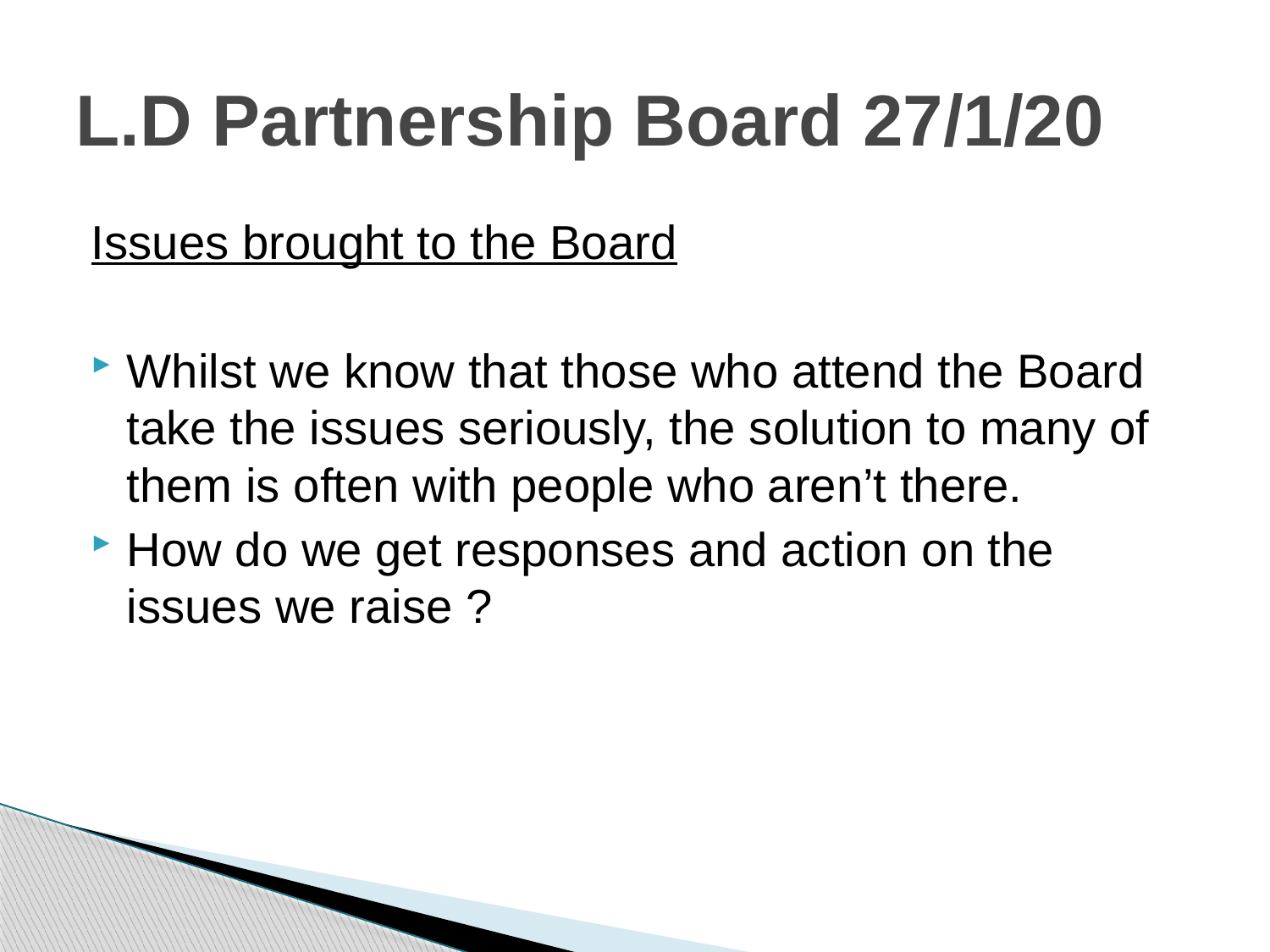

# L.D Partnership Board 27/1/20
Issues brought to the Board

Whilst we know that those who attend the Board take the issues seriously, the solution to many of them is often with people who aren’t there.
How do we get responses and action on the issues we raise ?